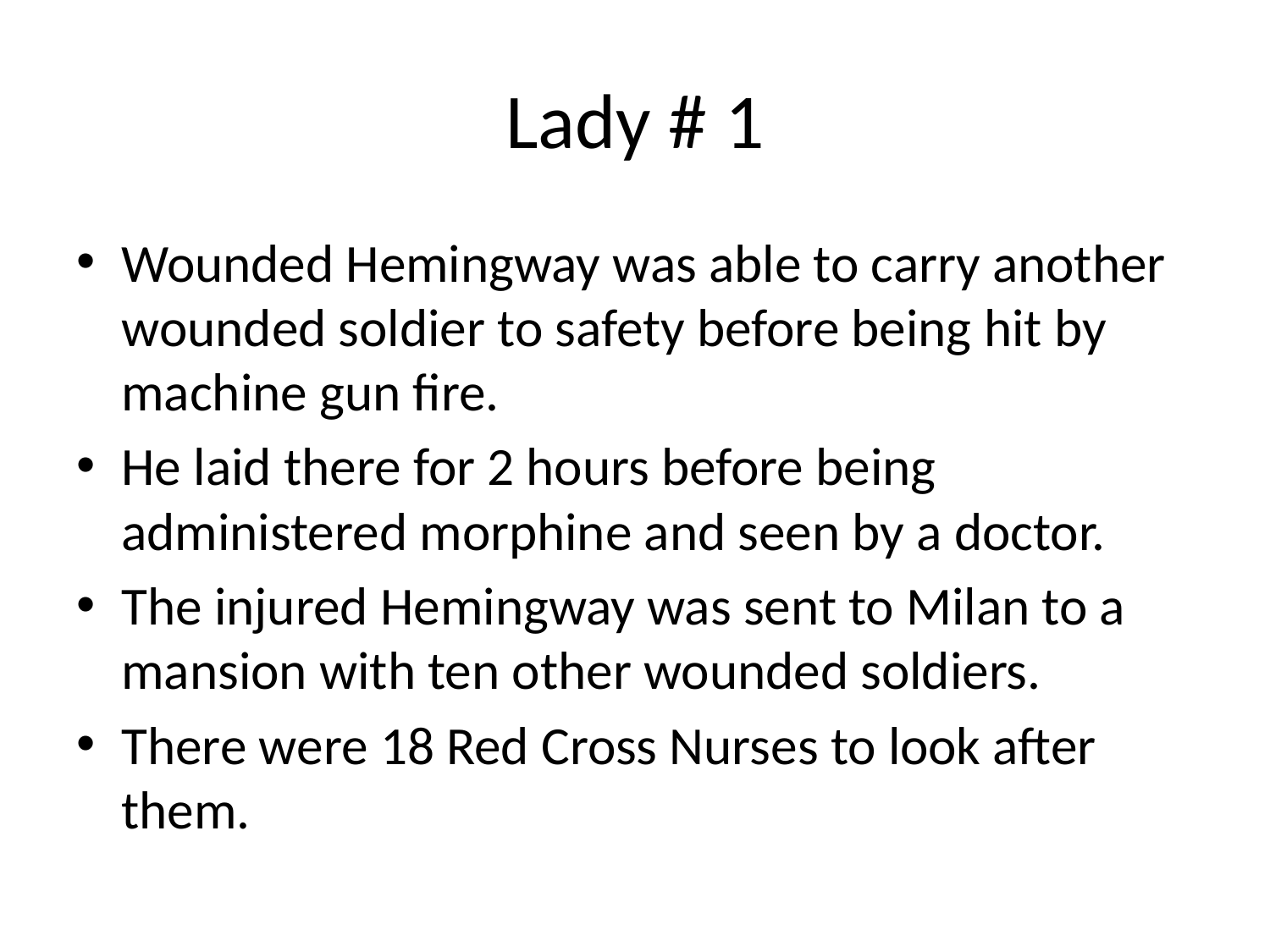

# Lady # 1
Wounded Hemingway was able to carry another wounded soldier to safety before being hit by machine gun fire.
He laid there for 2 hours before being administered morphine and seen by a doctor.
The injured Hemingway was sent to Milan to a mansion with ten other wounded soldiers.
There were 18 Red Cross Nurses to look after them.